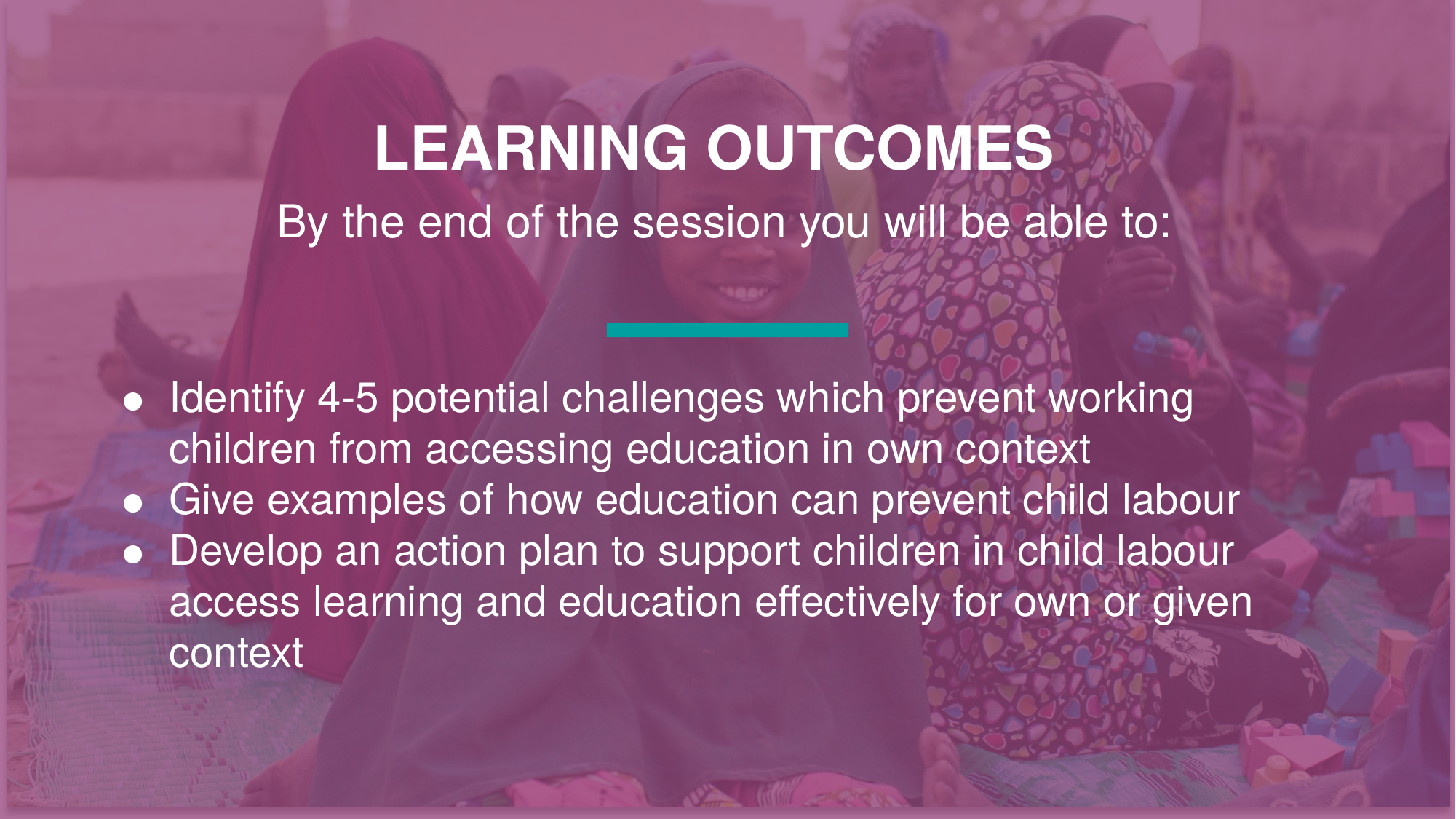

LEARNING OUTCOMES
By the end of the session you will be able to:
Identify 4-5 potential challenges which prevent working children from accessing education in own context
Give examples of how education can prevent child labour
Develop an action plan to support children in child labour  access learning and education effectively for own or given context